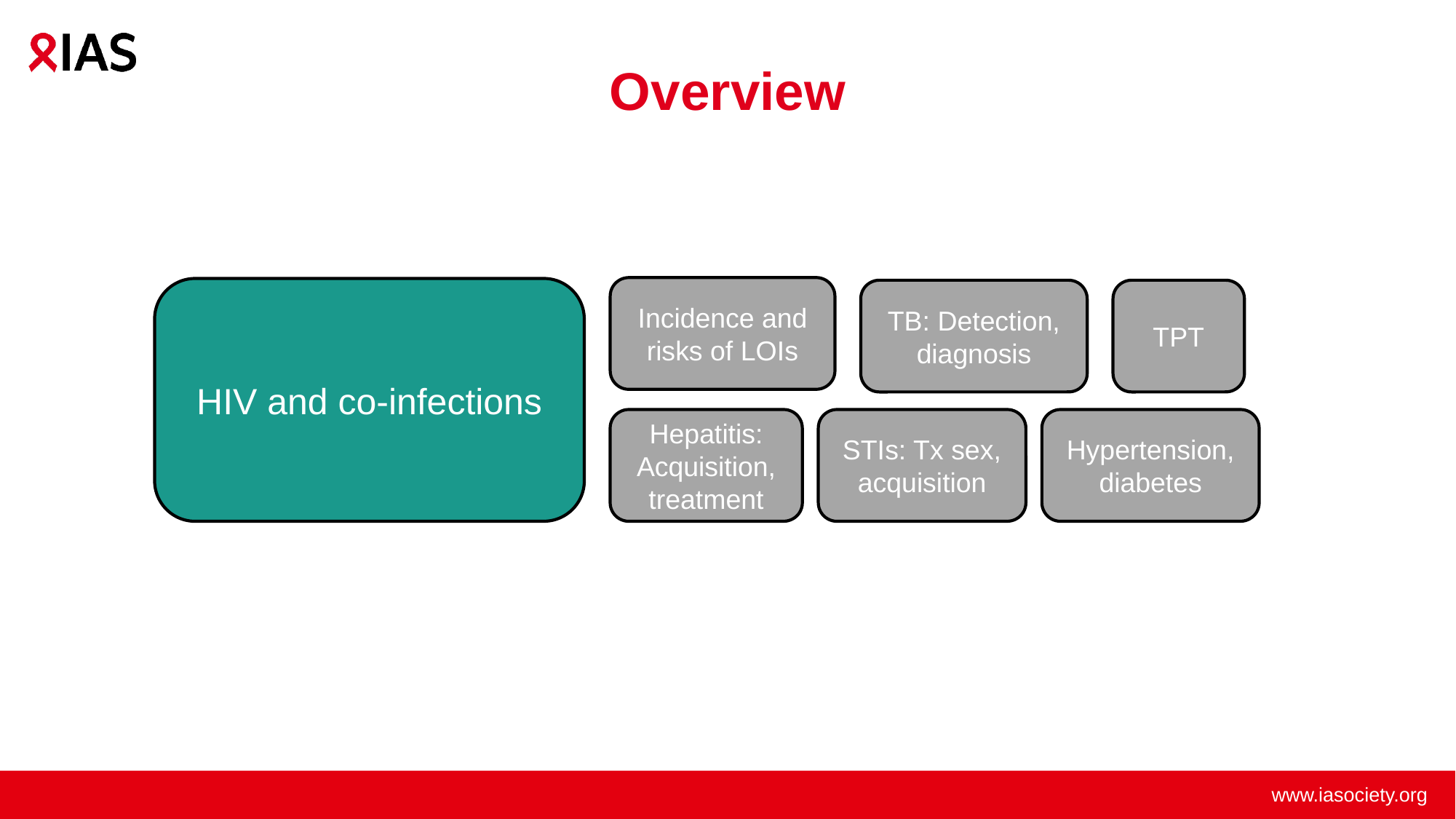

Overview
Incidence and risks of LOIs
HIV and co-infections
TB: Detection, diagnosis
TPT
Hepatitis: Acquisition, treatment
STIs: Tx sex, acquisition
Hypertension, diabetes